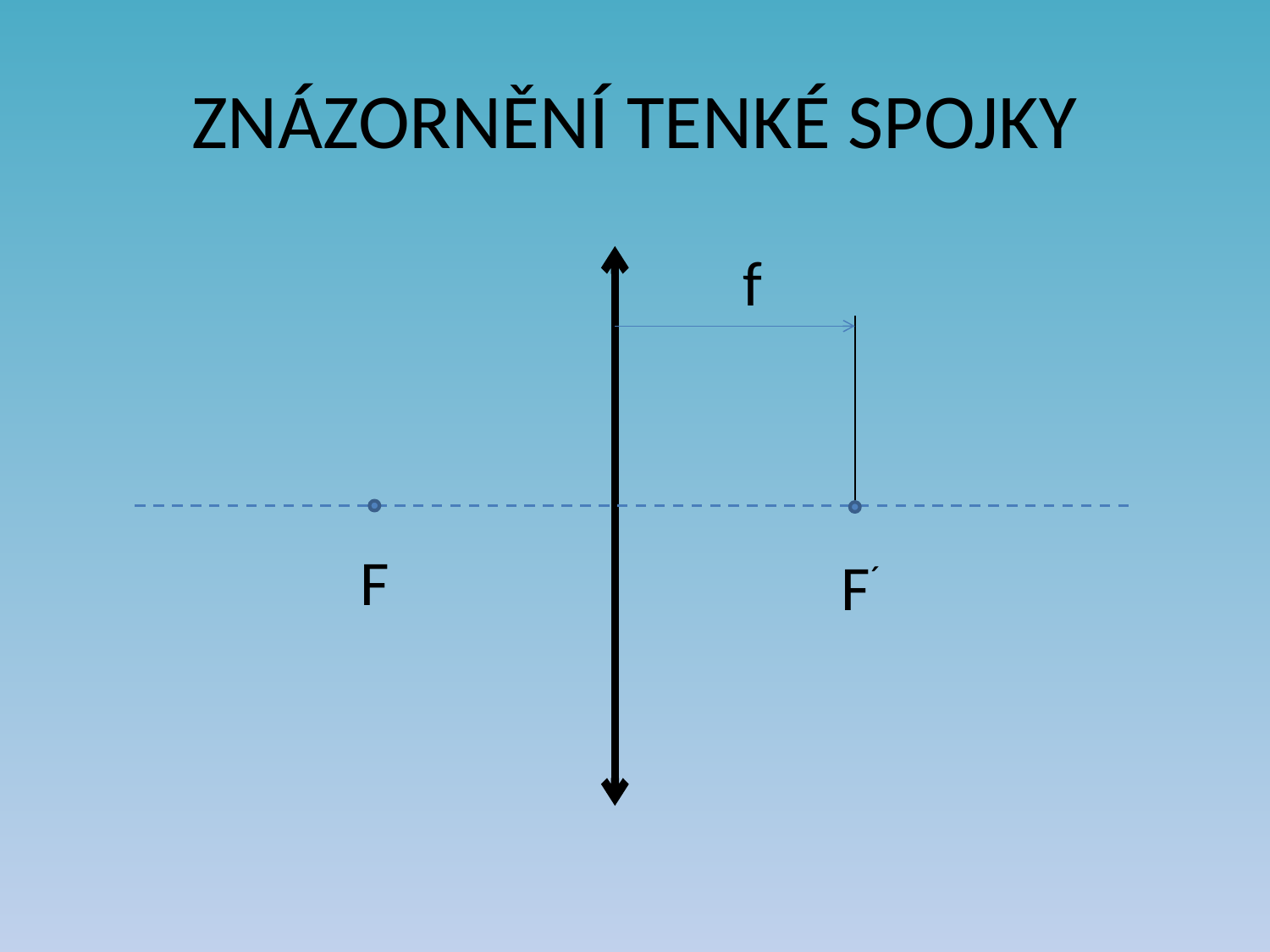

# ZNÁZORNĚNÍ TENKÉ SPOJKY
f

F
F´